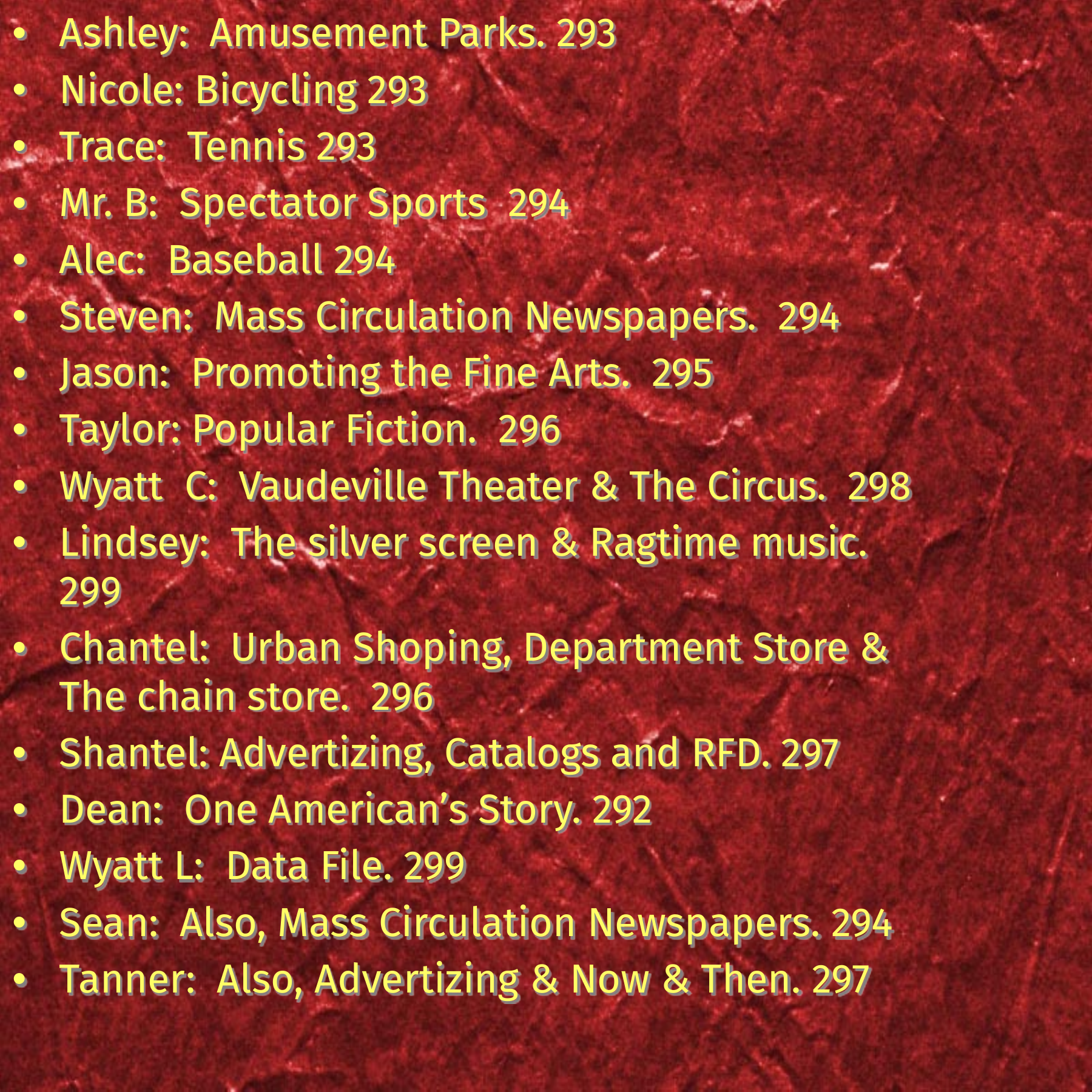

Ashley:  Amusement Parks. 293
Nicole: Bicycling 293
Trace:  Tennis 293
Mr. B:  Spectator Sports  294
Alec:  Baseball 294
Steven:  Mass Circulation Newspapers.  294
Jason:  Promoting the Fine Arts.  295
Taylor: Popular Fiction.  296
Wyatt  C:  Vaudeville Theater & The Circus.  298
Lindsey:  The silver screen & Ragtime music.  299
Chantel:  Urban Shoping, Department Store & The chain store.  296
Shantel: Advertizing, Catalogs and RFD. 297
Dean:  One American’s Story. 292
Wyatt L:  Data File. 299
Sean:  Also, Mass Circulation Newspapers. 294
Tanner:  Also, Advertizing & Now & Then. 297